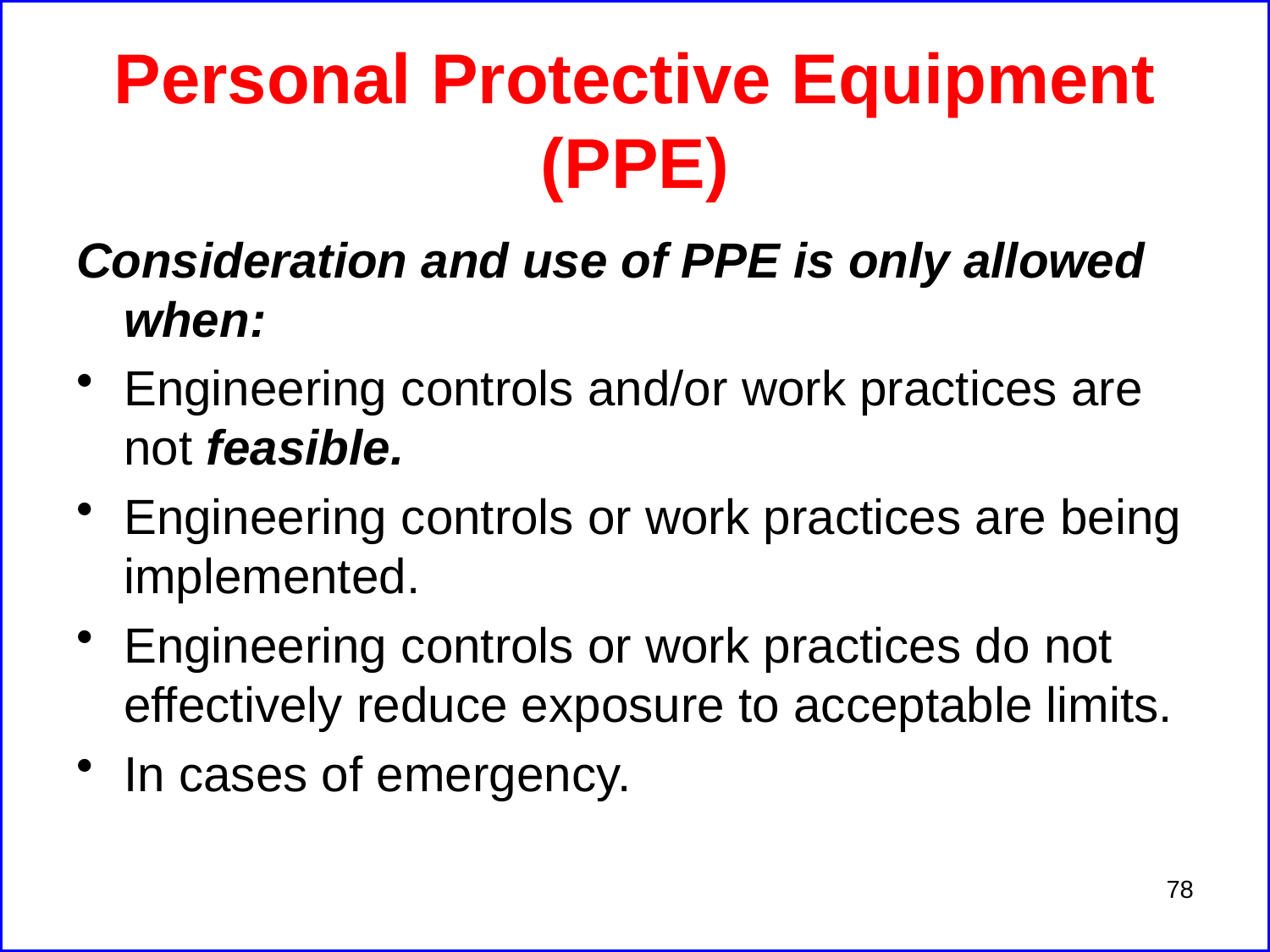

# Personal Protective Equipment (PPE)
Consideration and use of PPE is only allowed when:
Engineering controls and/or work practices are not feasible.
Engineering controls or work practices are being implemented.
Engineering controls or work practices do not effectively reduce exposure to acceptable limits.
In cases of emergency.
78